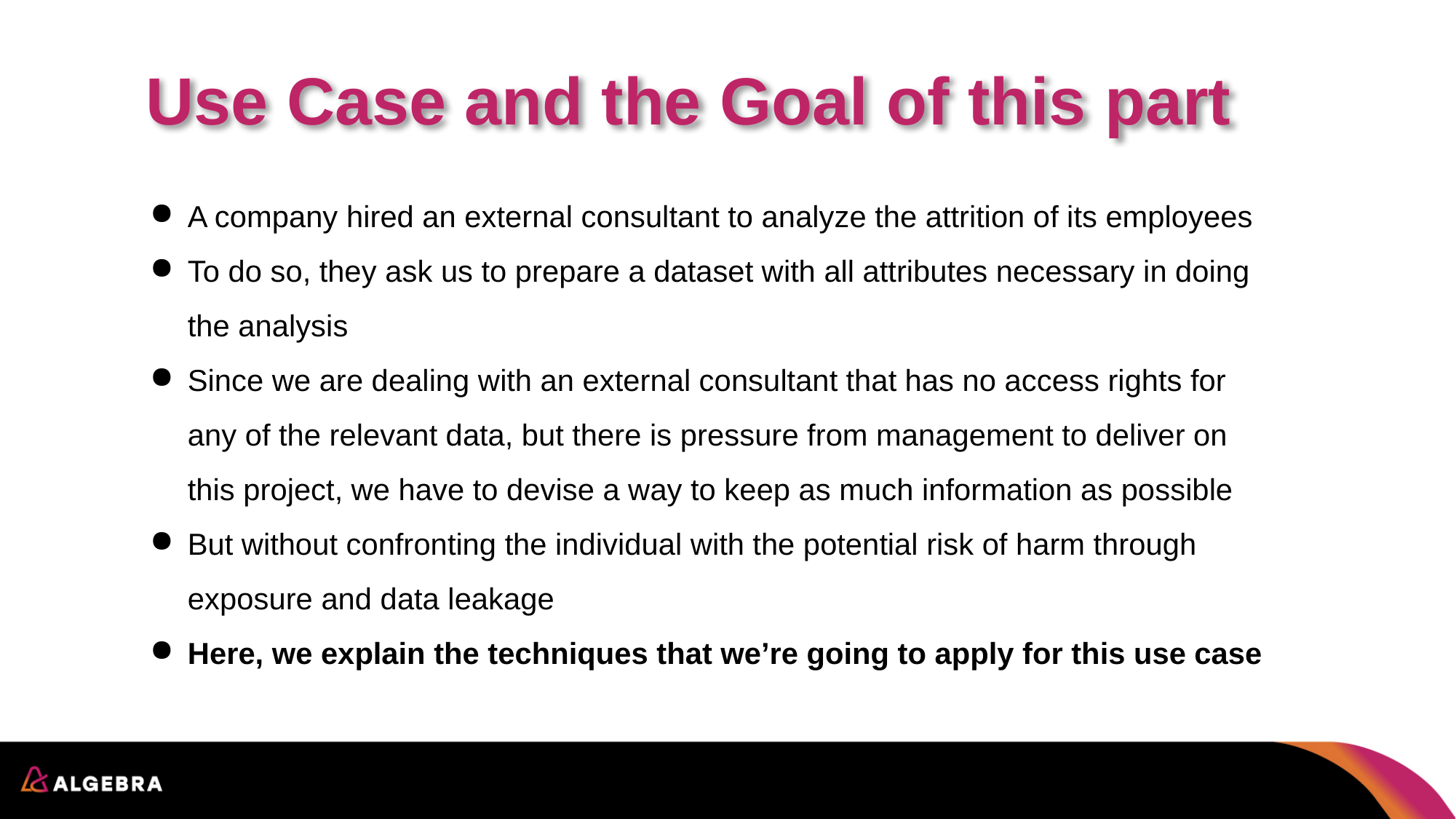

Use Case and the Goal of this part
A company hired an external consultant to analyze the attrition of its employees
To do so, they ask us to prepare a dataset with all attributes necessary in doing the analysis
Since we are dealing with an external consultant that has no access rights for any of the relevant data, but there is pressure from management to deliver on this project, we have to devise a way to keep as much information as possible
But without confronting the individual with the potential risk of harm through exposure and data leakage
Here, we explain the techniques that we’re going to apply for this use case